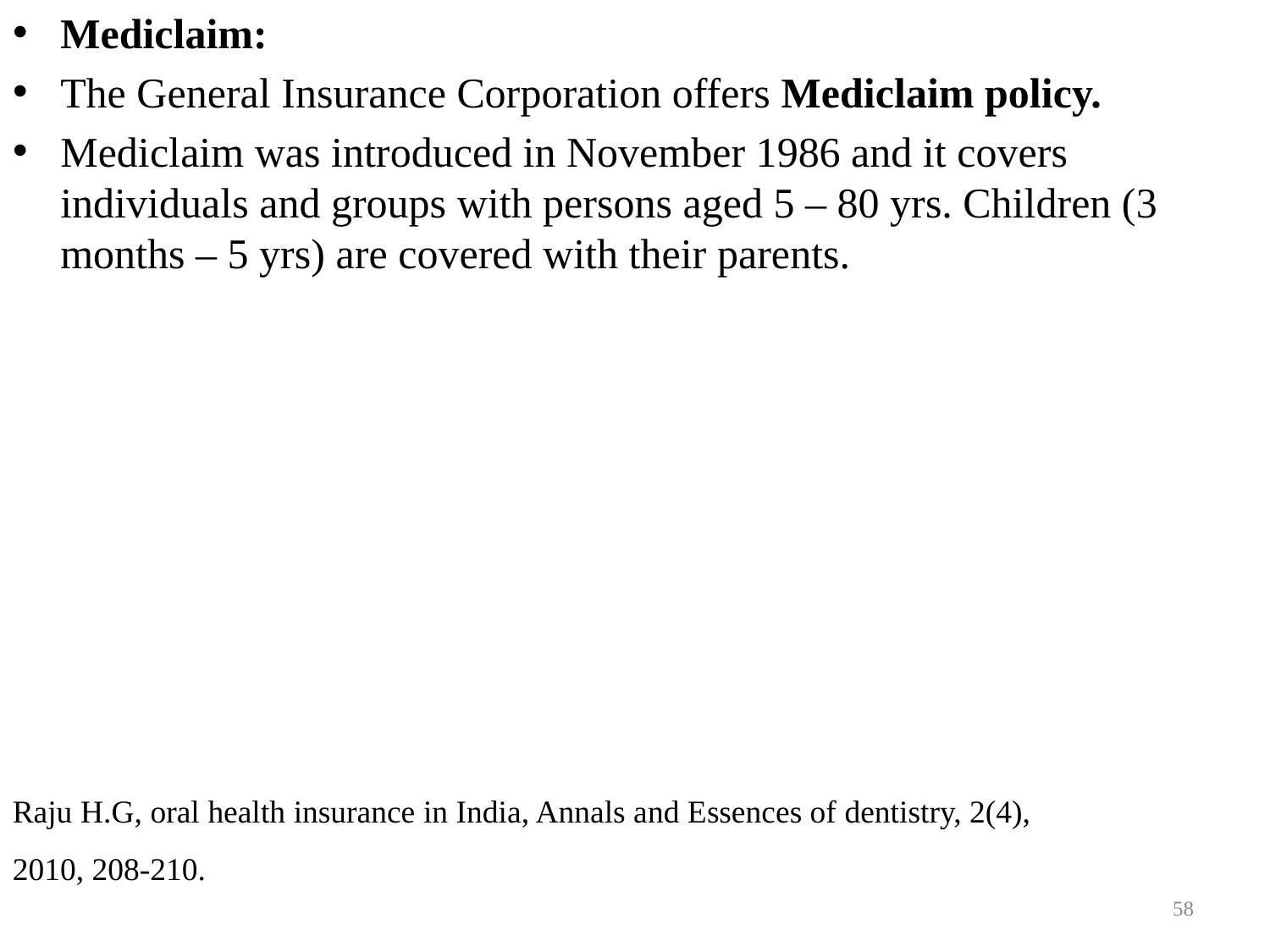

Mediclaim:
The General Insurance Corporation offers Mediclaim policy.
Mediclaim was introduced in November 1986 and it covers individuals and groups with persons aged 5 – 80 yrs. Children (3 months – 5 yrs) are covered with their parents.
Raju H.G, oral health insurance in India, Annals and Essences of dentistry, 2(4), 2010, 208-210.
58